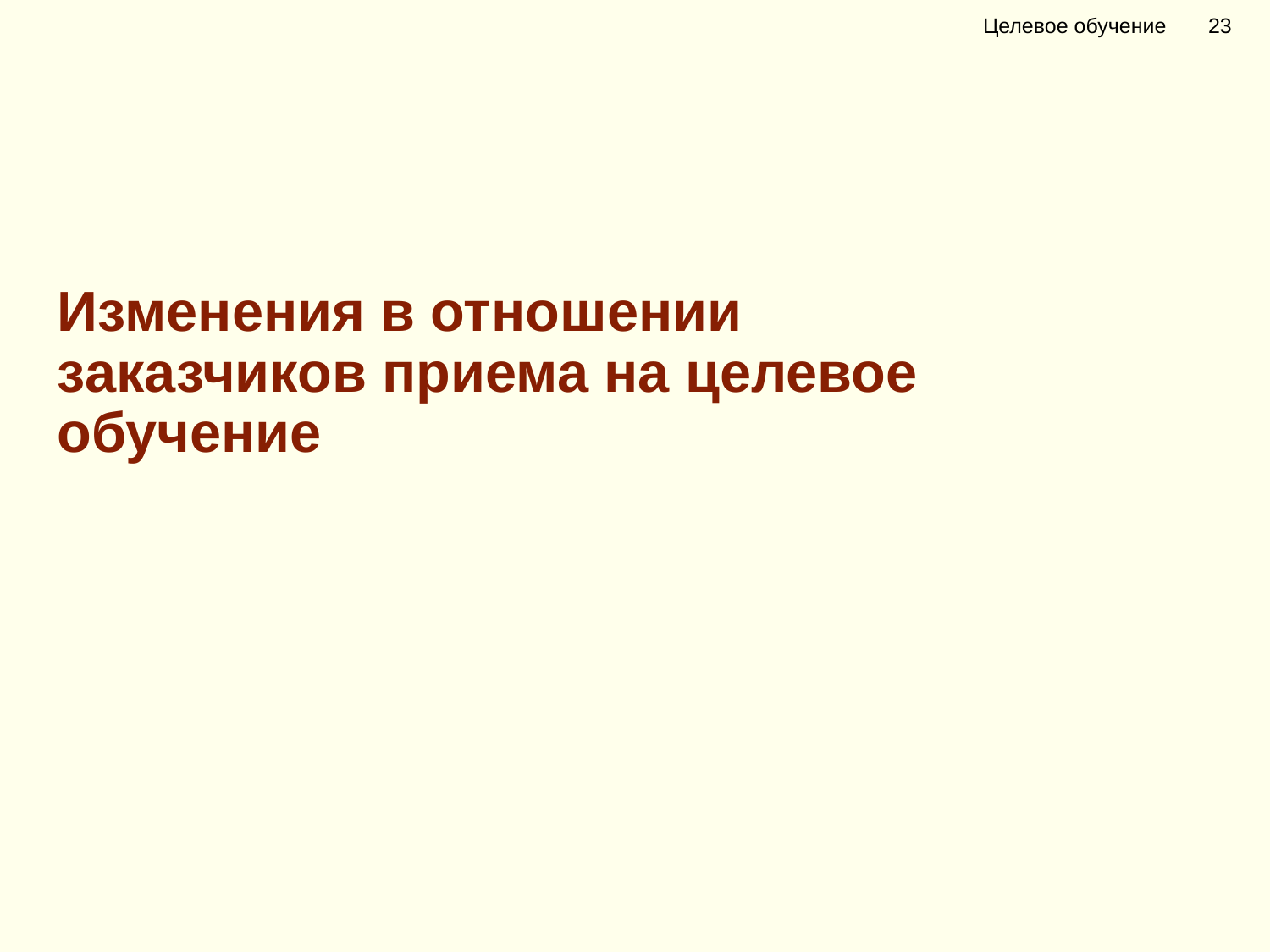

Целевое обучение       23
Изменения в отношении
заказчиков приема на целевое
обучение